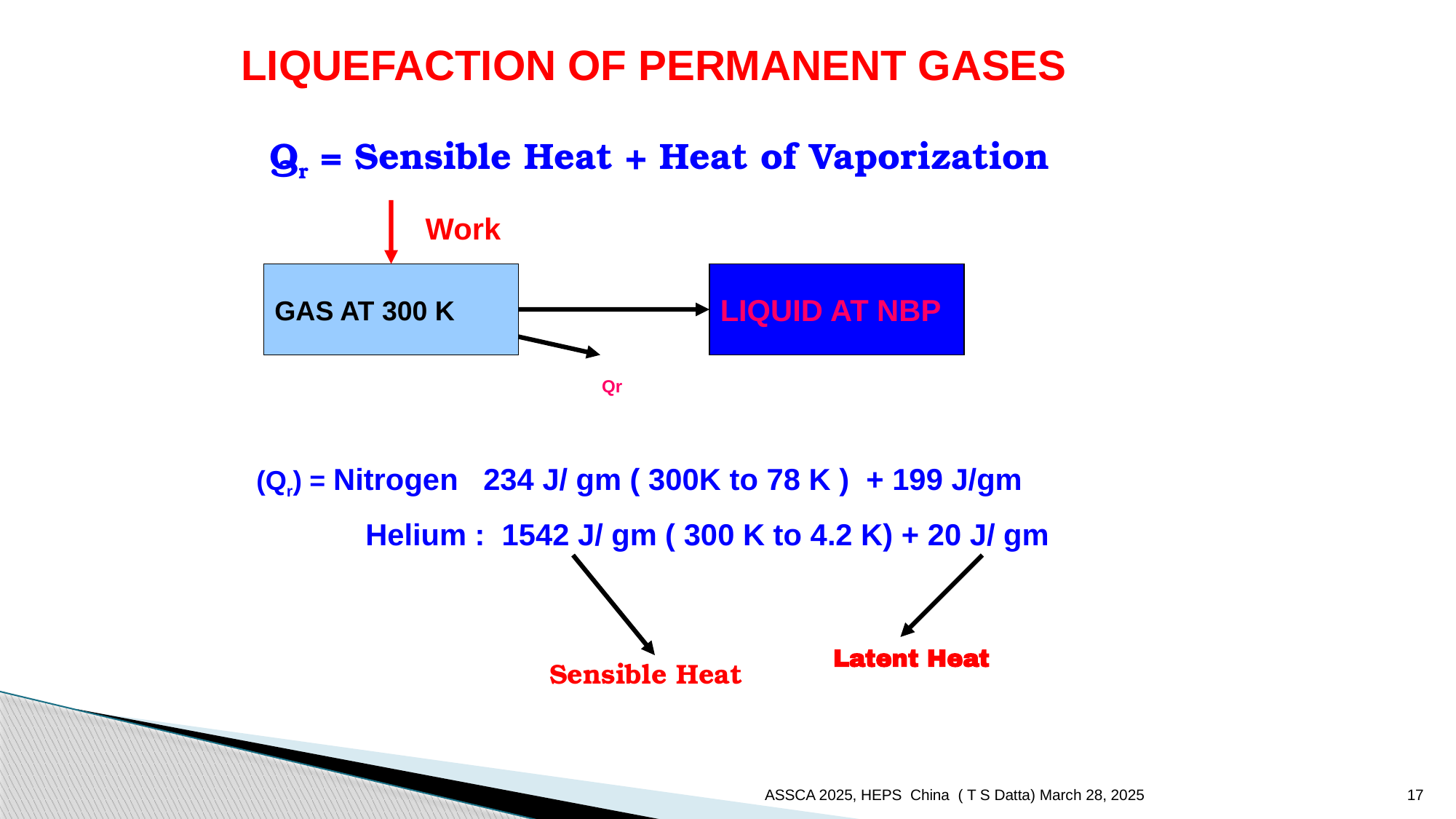

# LIQUEFACTION OF PERMANENT GASES
Qr = Sensible Heat + Heat of Vaporization

Work
GAS AT 300 K
LIQUID AT NBP

Qr
(Qr) = Nitrogen   234 J/ gm ( 300K to 78 K )  + 199 J/gm
	Helium :  1542 J/ gm ( 300 K to 4.2 K) + 20 J/ gm

Latent Heat
Sensible Heat
ASSCA 2025, HEPS  China  ( T S Datta) March 28, 2025
17